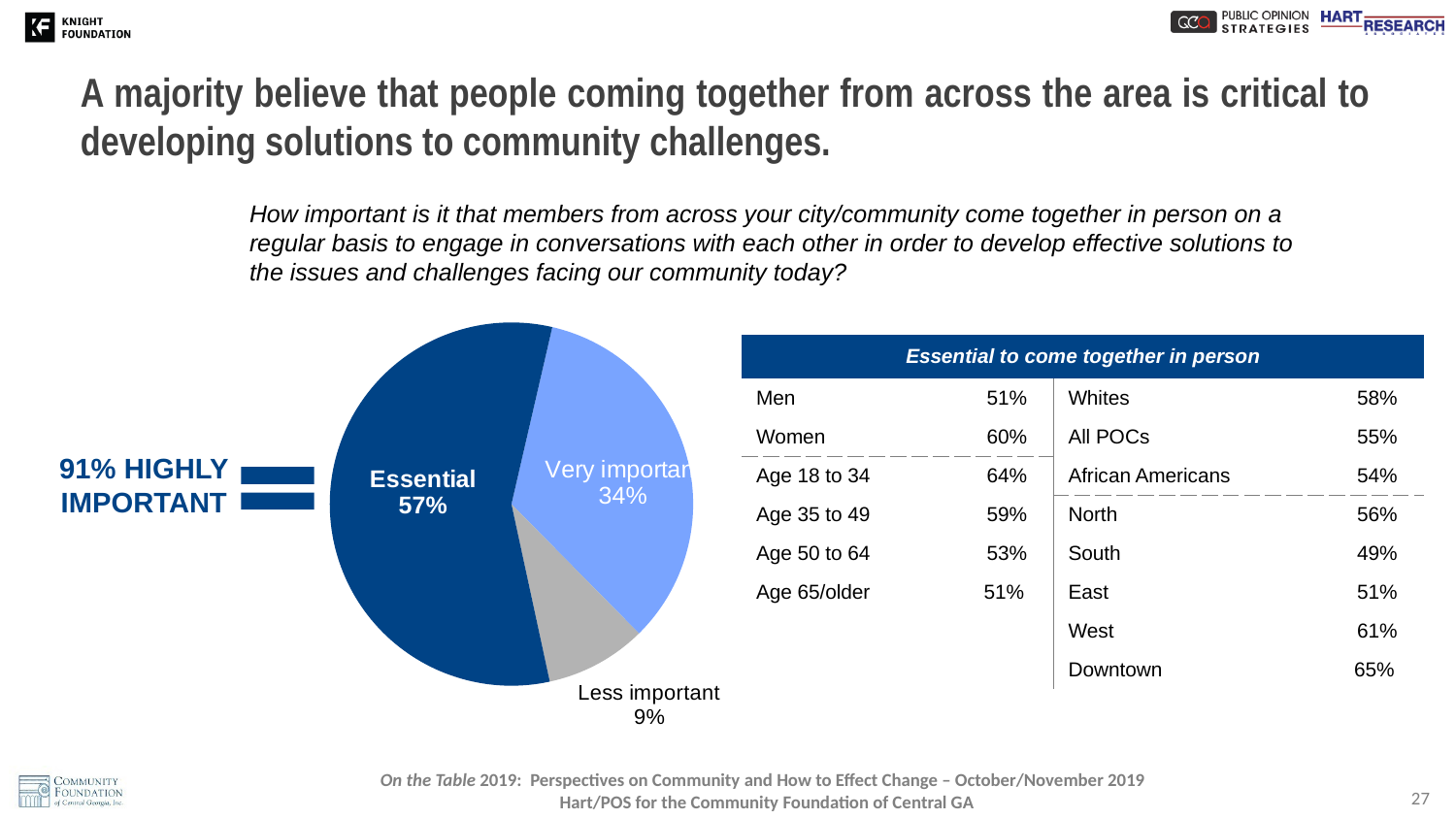

# A majority believe that people coming together from across the area is critical to developing solutions to community challenges.
How important is it that members from across your city/community come together in person on a regular basis to engage in conversations with each other in order to develop effective solutions to the issues and challenges facing our community today?

### Chart

| Category |  |
|---|---|
| Very important | 34.0 |
| Less important | 9.0 |
| Essential | 57.0 |
| Essential to come together in person |  |  |  |
| --- | --- | --- | --- |
| Men | 51% | Whites | 58% |
| Women | 60% | All POCs | 55% |
| Age 18 to 34 | 64% | African Americans | 54% |
| Age 35 to 49 | 59% | North | 56% |
| Age 50 to 64 | 53% | South | 49% |
| Age 65/older | 51% | East | 51% |
|  |  | West | 61% |
|  |  | Downtown | 65% |
91% HIGHLY IMPORTANT

27